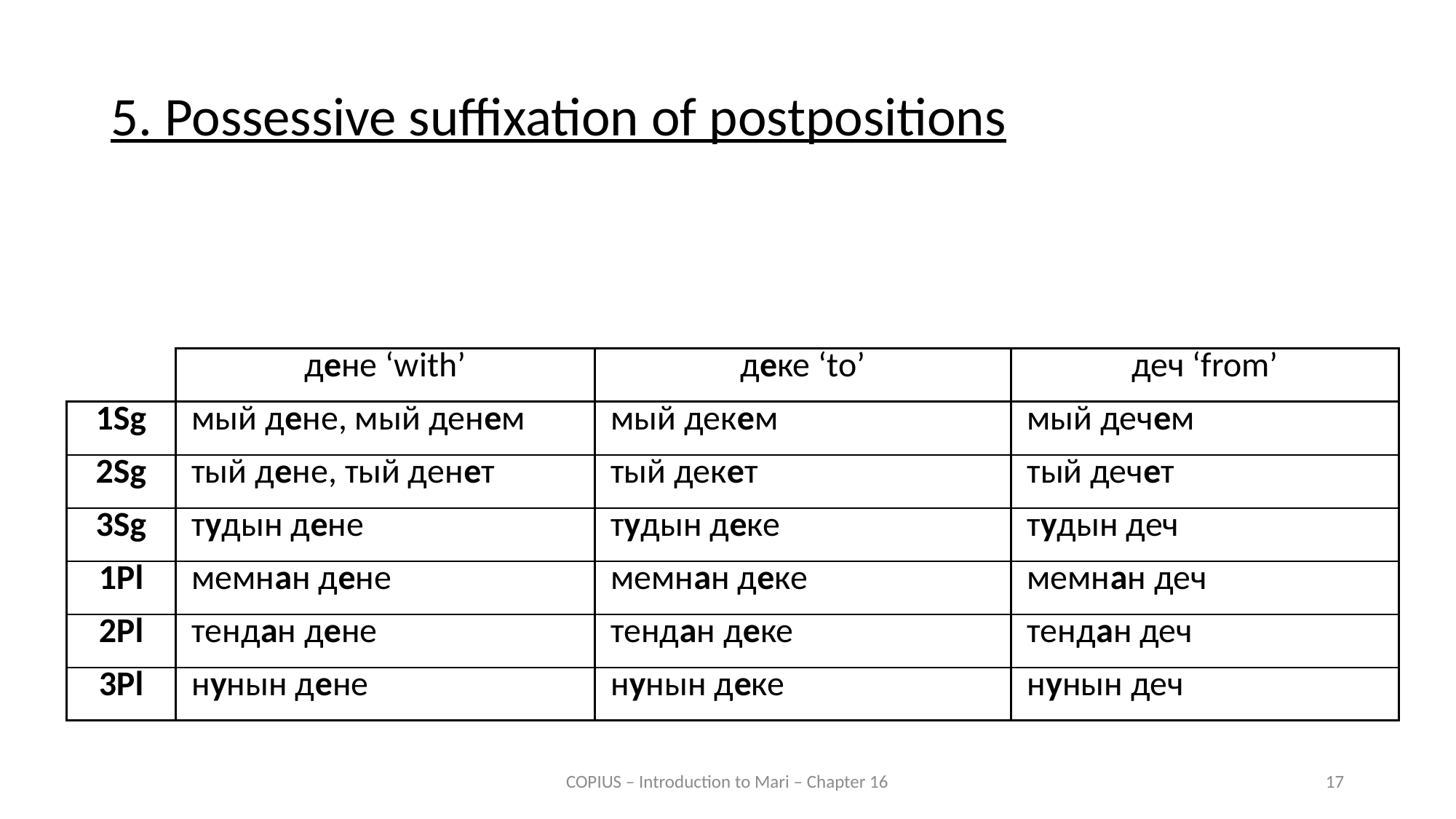

5. Possessive suffixation of postpositions
|  | дене ‘with’ | деке ‘to’ | деч ‘from’ |
| --- | --- | --- | --- |
| 1Sg | мый дене, мый денем | мый декем | мый дечем |
| 2Sg | тый дене, тый денет | тый декет | тый дечет |
| 3Sg | тудын дене | тудын деке | тудын деч |
| 1Pl | мемнан дене | мемнан деке | мемнан деч |
| 2Pl | тендан дене | тендан деке | тендан деч |
| 3Pl | нунын дене | нунын деке | нунын деч |
COPIUS – Introduction to Mari – Chapter 16
17